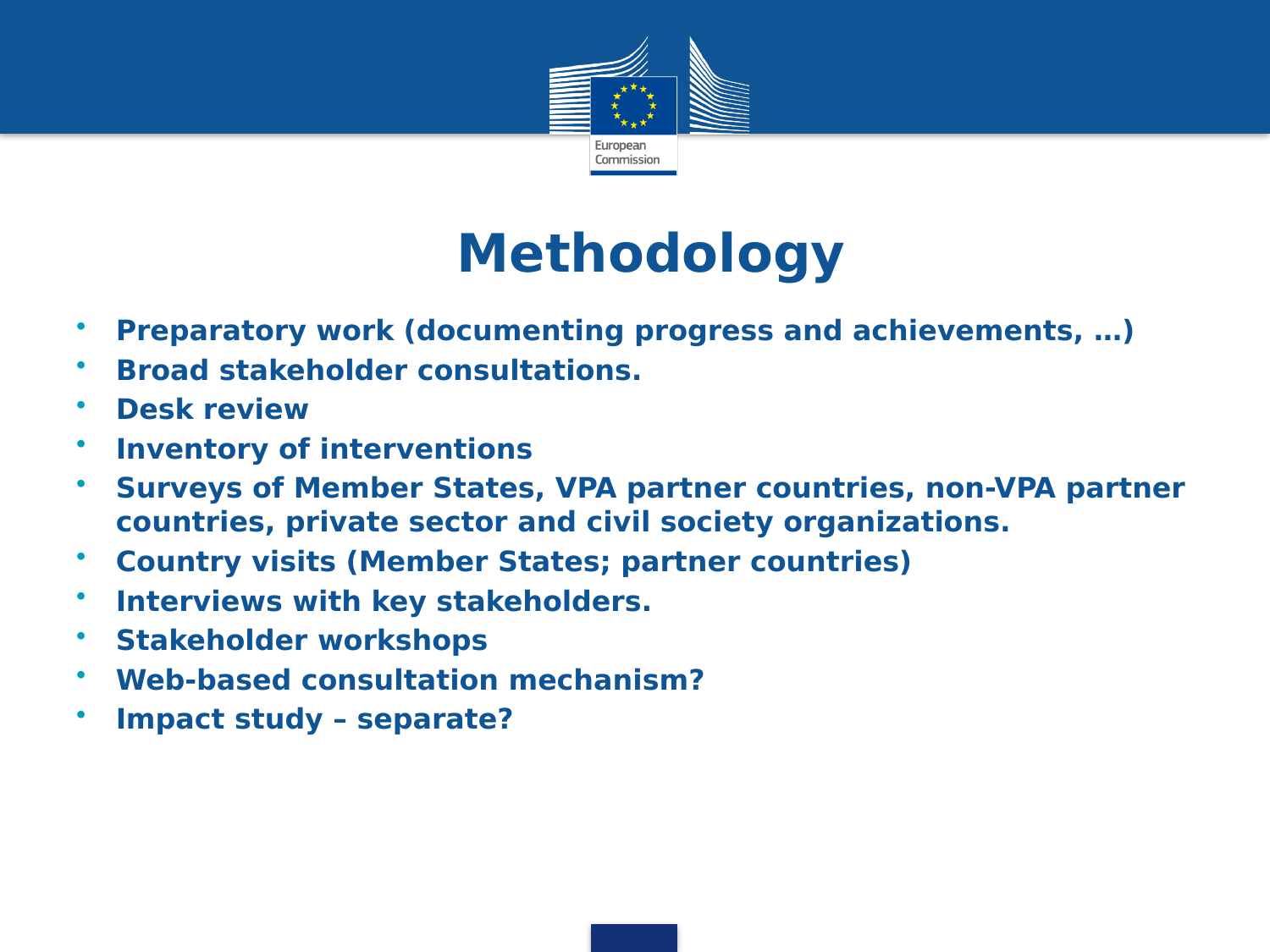

# Methodology
Preparatory work (documenting progress and achievements, …)
Broad stakeholder consultations.
Desk review
Inventory of interventions
Surveys of Member States, VPA partner countries, non-VPA partner countries, private sector and civil society organizations.
Country visits (Member States; partner countries)
Interviews with key stakeholders.
Stakeholder workshops
Web-based consultation mechanism?
Impact study – separate?